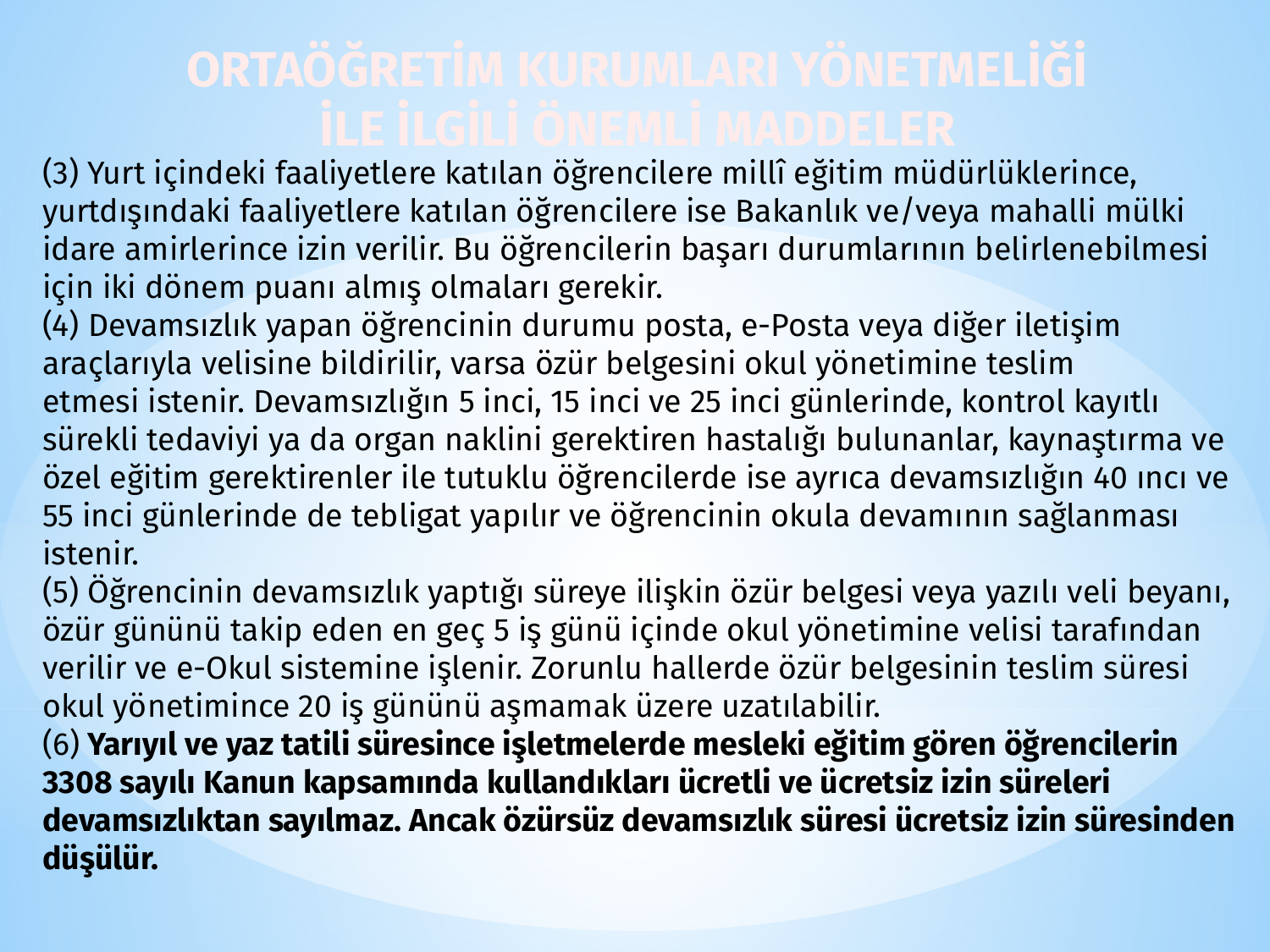

ORTAÖĞRETİM KURUMLARI YÖNETMELİĞİ
İLE İLGİLİ ÖNEMLİ MADDELER
(3) Yurt içindeki faaliyetlere katılan öğrencilere millî eğitim müdürlüklerince,
yurtdışındaki faaliyetlere katılan öğrencilere ise Bakanlık ve/veya mahalli mülki idare amirlerince izin verilir. Bu öğrencilerin başarı durumlarının belirlenebilmesi için iki dönem puanı almış olmaları gerekir.
(4) Devamsızlık yapan öğrencinin durumu posta, e-Posta veya diğer iletişim araçlarıyla velisine bildirilir, varsa özür belgesini okul yönetimine teslim
etmesi istenir. Devamsızlığın 5 inci, 15 inci ve 25 inci günlerinde, kontrol kayıtlı sürekli tedaviyi ya da organ naklini gerektiren hastalığı bulunanlar, kaynaştırma ve özel eğitim gerektirenler ile tutuklu öğrencilerde ise ayrıca devamsızlığın 40 ıncı ve 55 inci günlerinde de tebligat yapılır ve öğrencinin okula devamının sağlanması istenir.
(5) Öğrencinin devamsızlık yaptığı süreye ilişkin özür belgesi veya yazılı veli beyanı, özür gününü takip eden en geç 5 iş günü içinde okul yönetimine velisi tarafından verilir ve e-Okul sistemine işlenir. Zorunlu hallerde özür belgesinin teslim süresi okul yönetimince 20 iş gününü aşmamak üzere uzatılabilir.
(6) Yarıyıl ve yaz tatili süresince işletmelerde mesleki eğitim gören öğrencilerin 3308 sayılı Kanun kapsamında kullandıkları ücretli ve ücretsiz izin süreleri devamsızlıktan sayılmaz. Ancak özürsüz devamsızlık süresi ücretsiz izin süresinden düşülür.